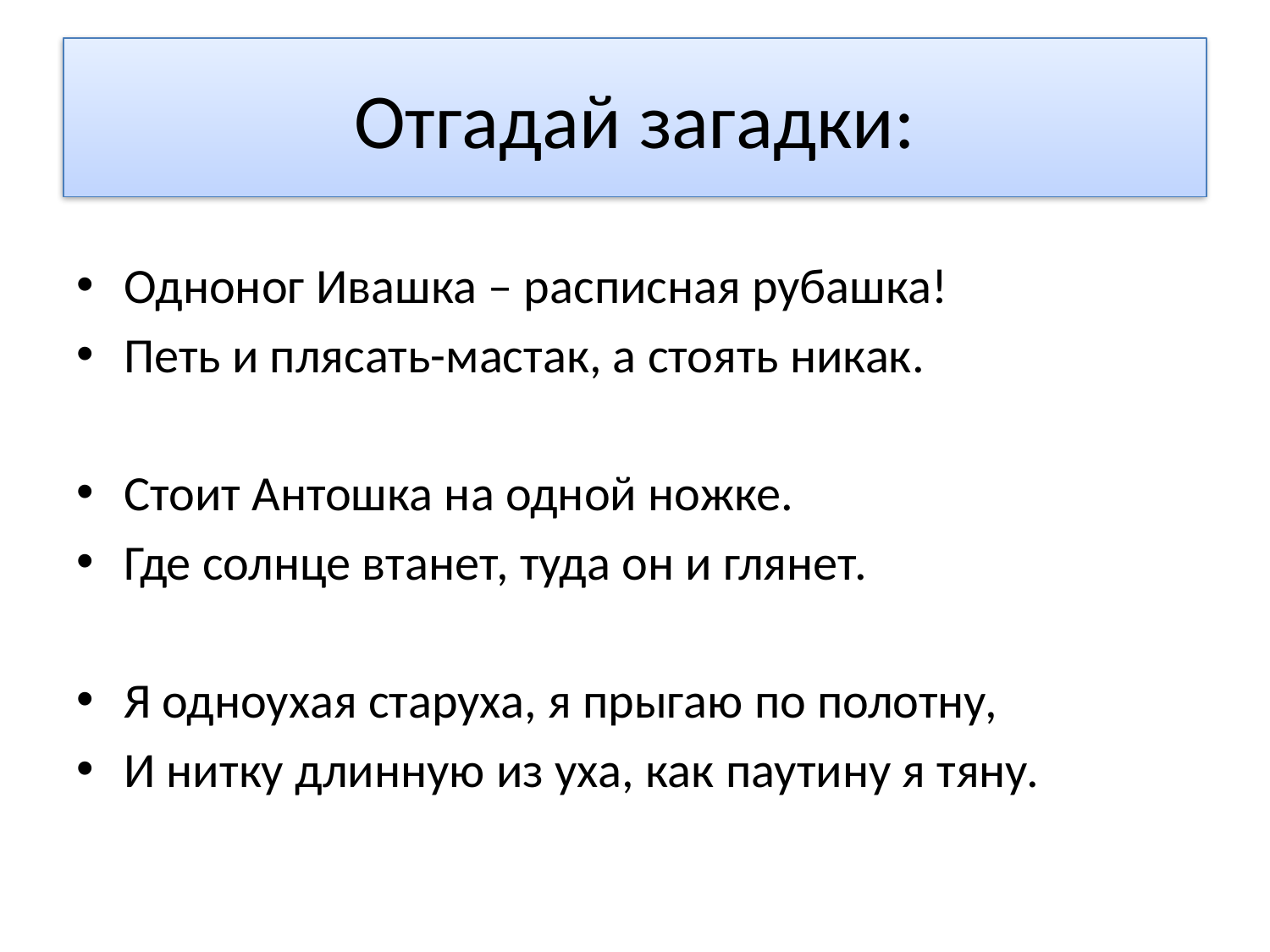

# Отгадай загадки:
Одноног Ивашка – расписная рубашка!
Петь и плясать-мастак, а стоять никак.

Стоит Антошка на одной ножке.
Где солнце втанет, туда он и глянет.

Я одноухая старуха, я прыгаю по полотну,
И нитку длинную из уха, как паутину я тяну.